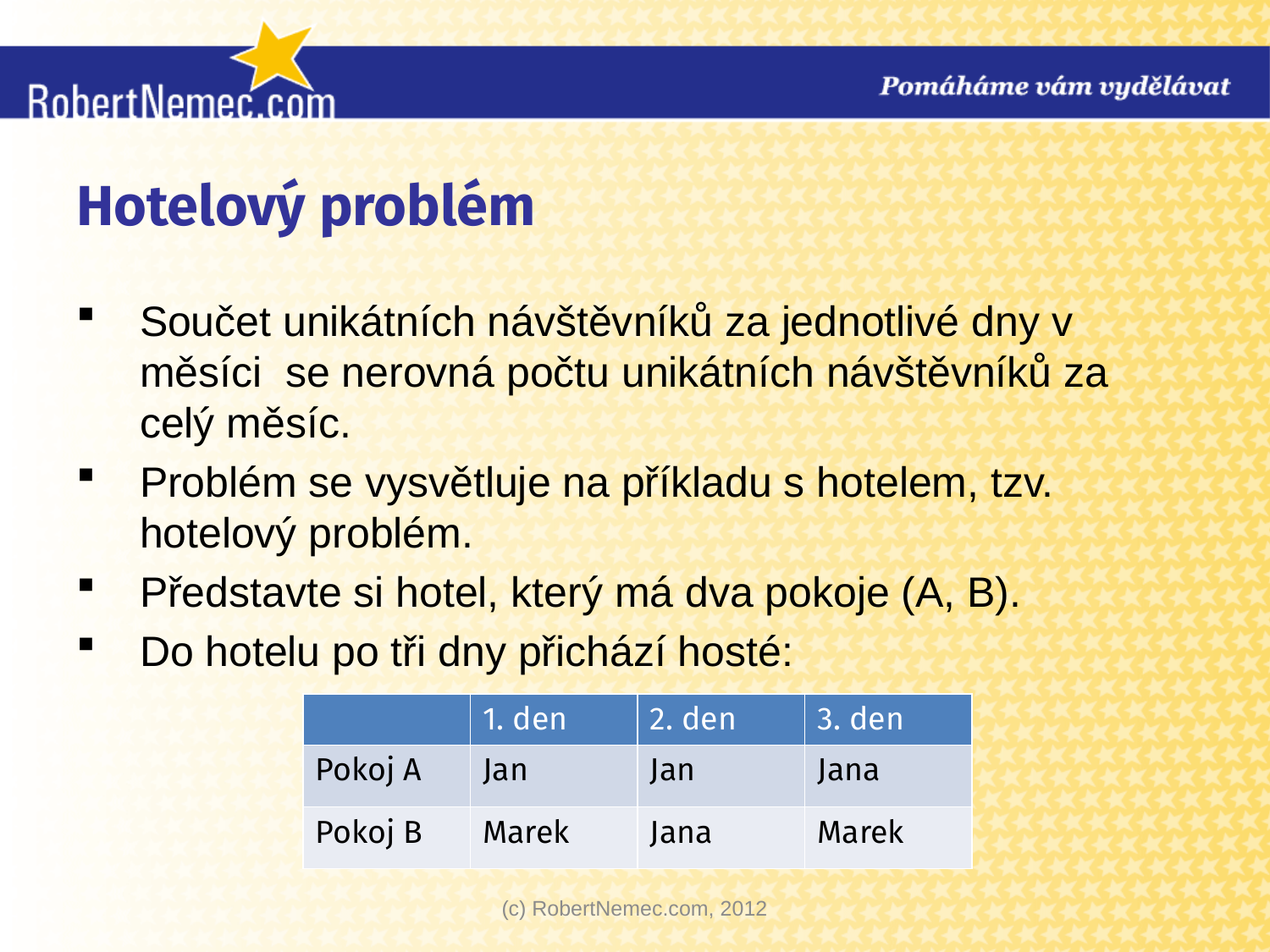

# Hotelový problém
Součet unikátních návštěvníků za jednotlivé dny v měsíci  se nerovná počtu unikátních návštěvníků za celý měsíc.
Problém se vysvětluje na příkladu s hotelem, tzv. hotelový problém.
Představte si hotel, který má dva pokoje (A, B).
Do hotelu po tři dny přichází hosté:
|  | 1. den | 2. den | 3. den |
| --- | --- | --- | --- |
| Pokoj A | Jan | Jan | Jana |
| Pokoj B | Marek | Jana | Marek |
(c) RobertNemec.com, 2012